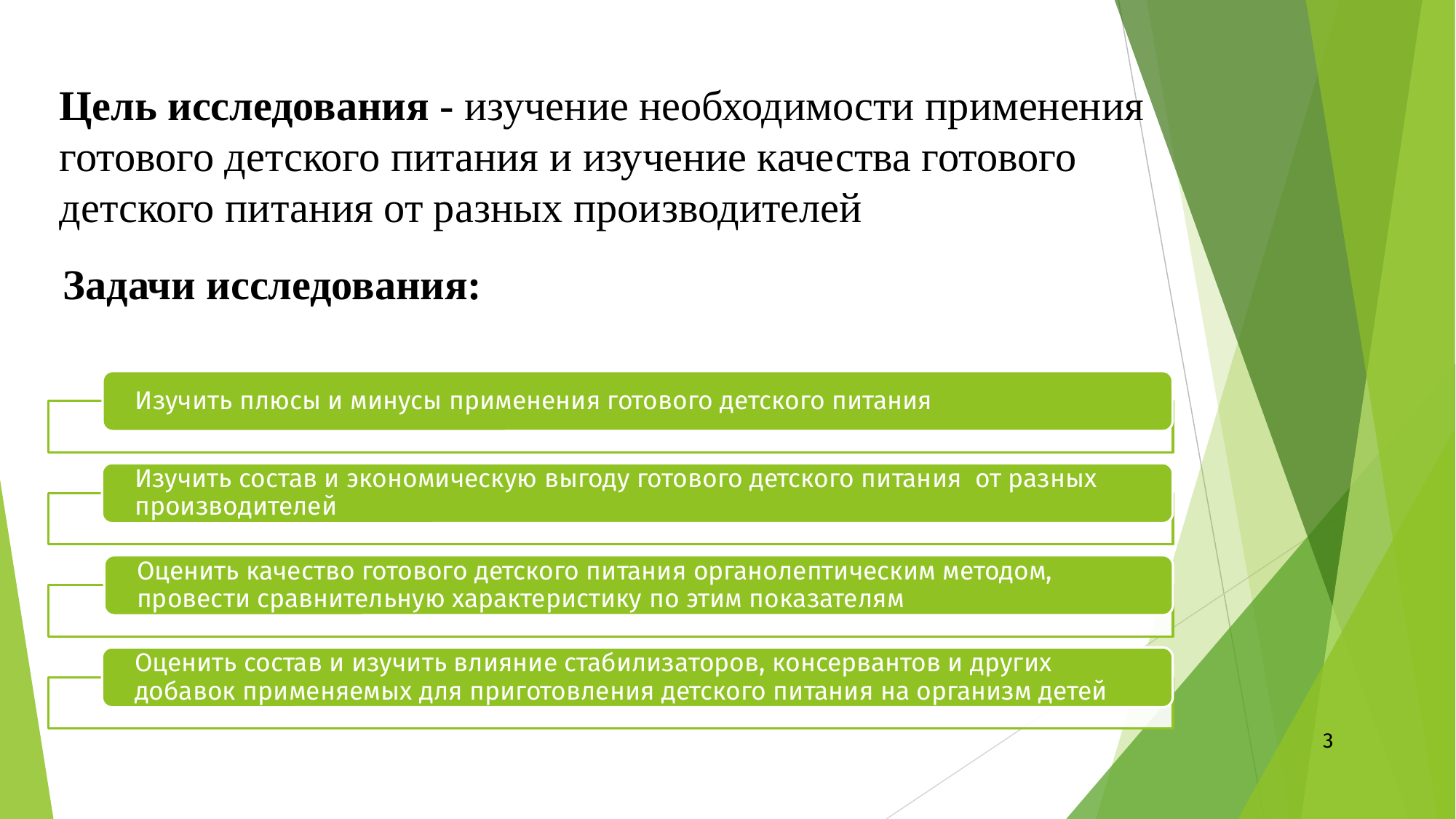

# Цель исследования - изучение необходимости применения готового детского питания и изучение качества готового детского питания от разных производителей
Задачи исследования:

Изучить плюсы и минусы применения готового детского питания

Изучить состав и экономическую выгоду готового детского питания  от разных производителей

Оценить качество готового детского питания органолептическим методом, провести сравнительную характеристику по этим показателям

Оценить состав и изучить влияние стабилизаторов, консервантов и других добавок применяемых для приготовления детского питания на организм детей

3